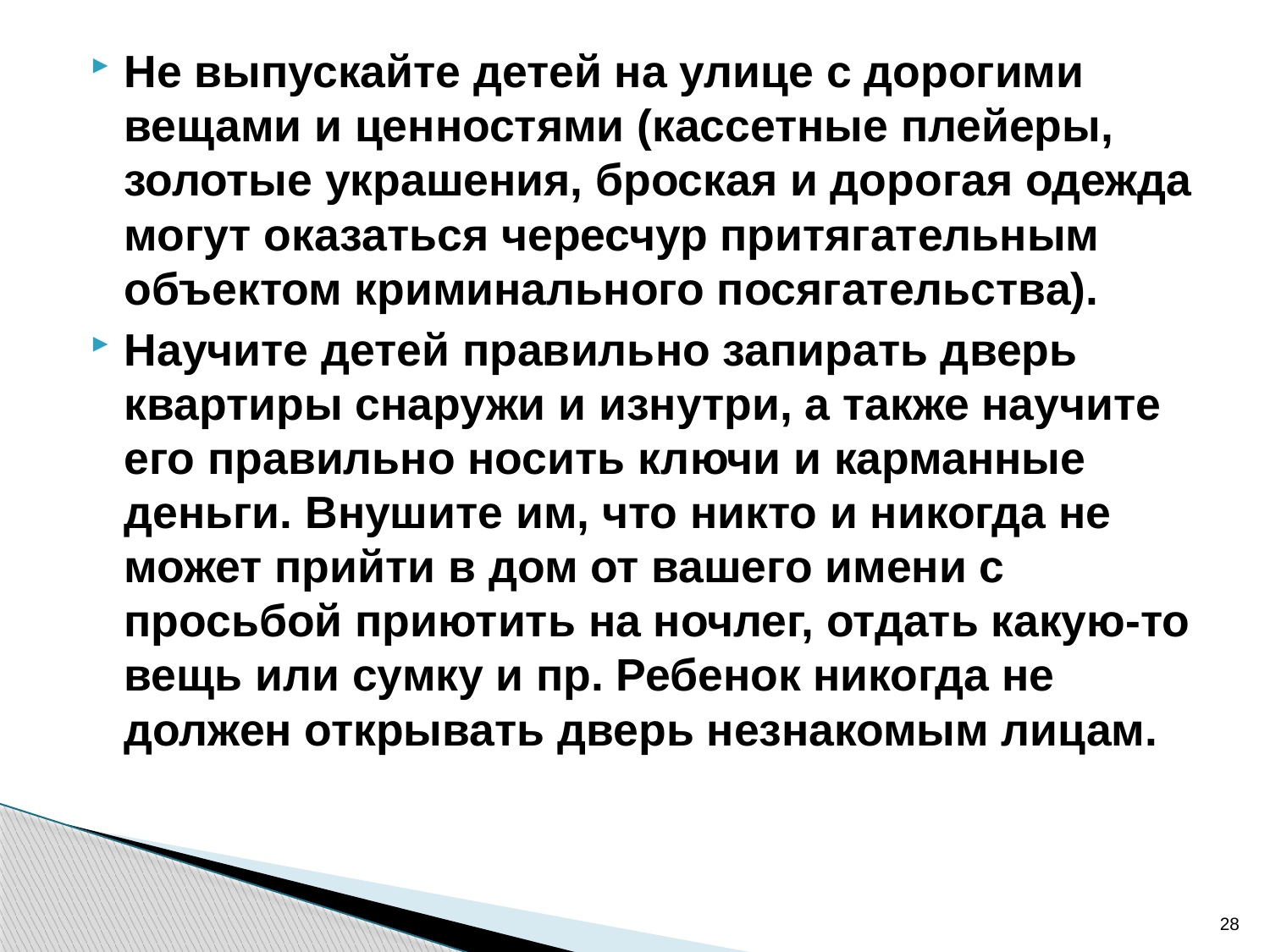

Не выпускайте детей на улице с дорогими вещами и ценностями (кассетные плейеры, золотые украшения, броская и дорогая одежда могут оказаться чересчур притягательным объектом криминального посягательства).
Научите детей правильно запирать дверь квартиры снаружи и изнутри, а также научите его правильно носить ключи и карманные деньги. Внушите им, что никто и никогда не может прийти в дом от вашего имени с просьбой приютить на ночлег, отдать какую-то вещь или сумку и пр. Ребенок никогда не должен открывать дверь незнакомым лицам.

#
28